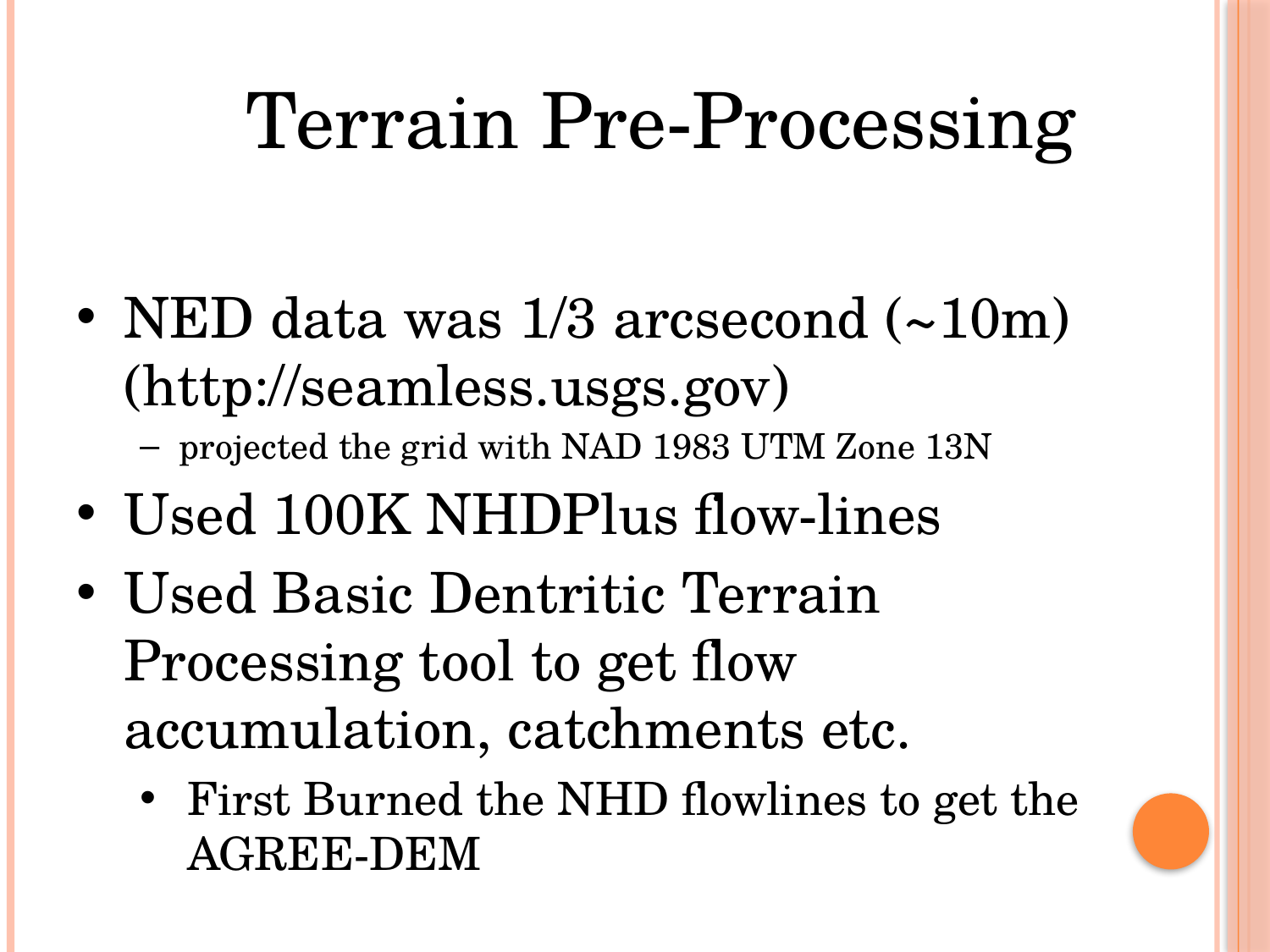

Terrain Pre-Processing
NED data was 1/3 arcsecond (~10m)  (http://seamless.usgs.gov)
projected the grid with NAD 1983 UTM Zone 13N
Used 100K NHDPlus flow-lines
Used Basic Dentritic Terrain Processing tool to get flow accumulation, catchments etc.
First Burned the NHD flowlines to get the AGREE-DEM